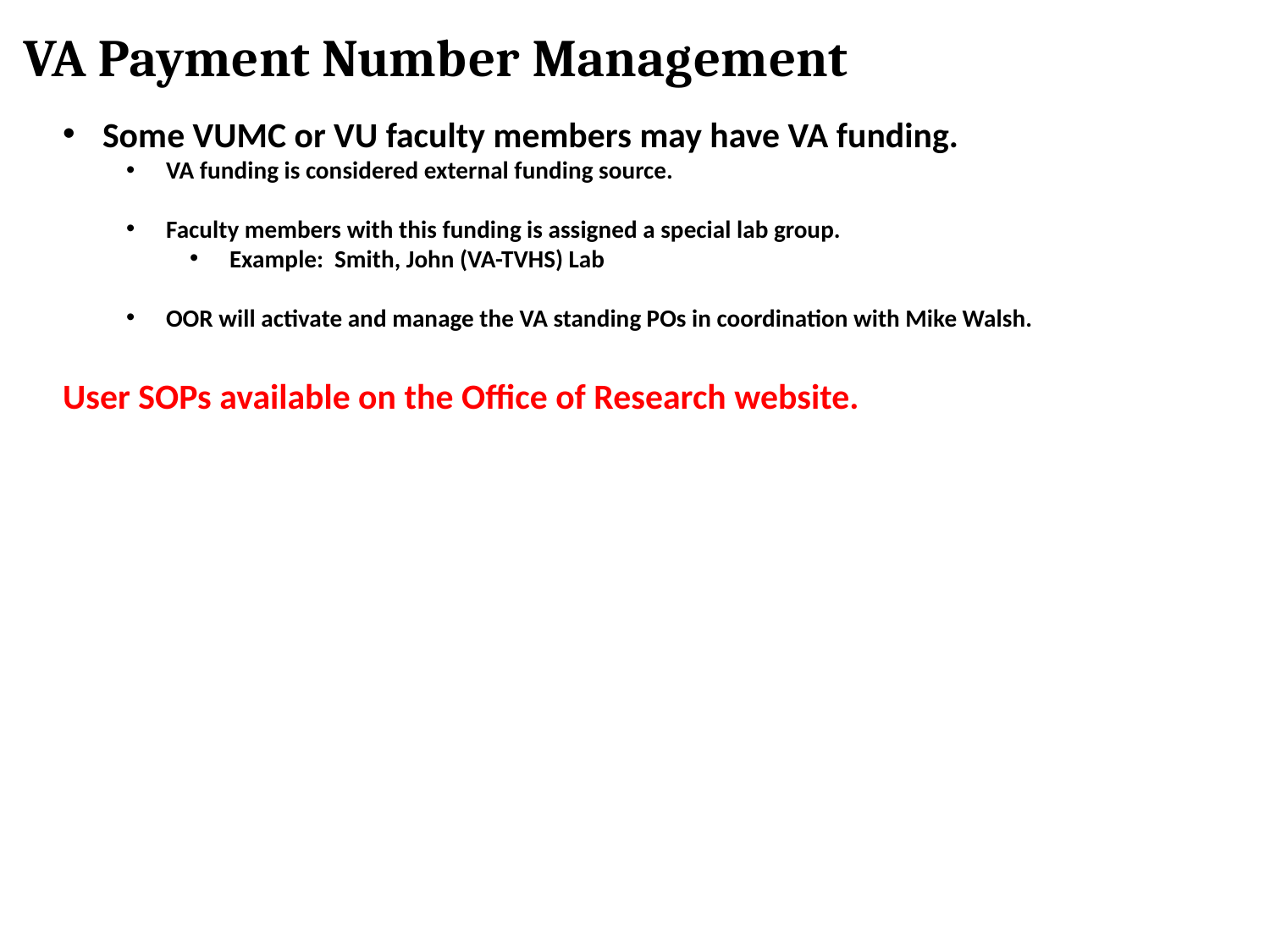

# VA Payment Number Management
Some VUMC or VU faculty members may have VA funding.
VA funding is considered external funding source.

Faculty members with this funding is assigned a special lab group.
Example:  Smith, John (VA-TVHS) Lab

OOR will activate and manage the VA standing POs in coordination with Mike Walsh.

User SOPs available on the Office of Research website.